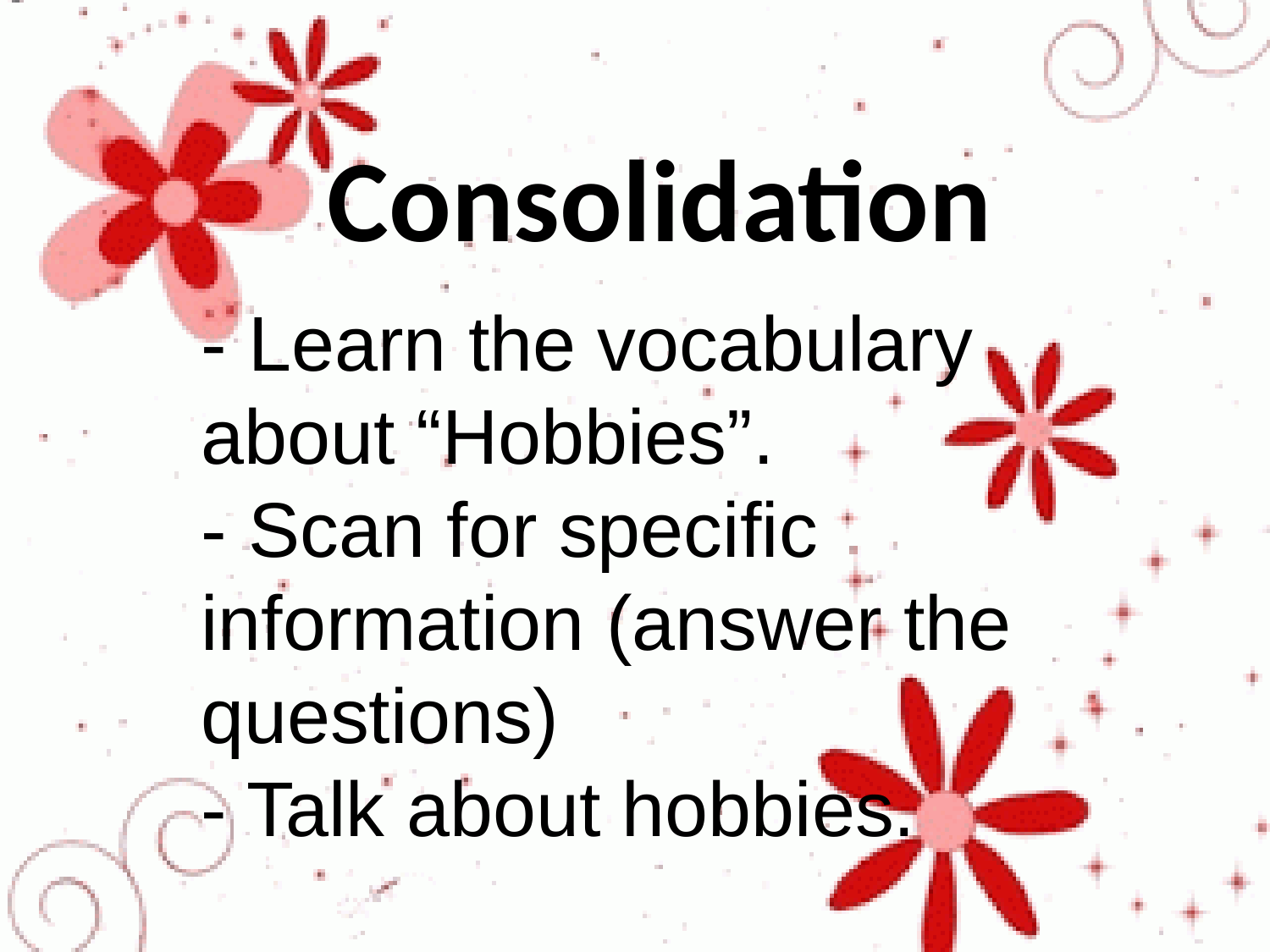

Consolidation
- Learn the vocabulary about “Hobbies”.
- Scan for specific information (answer the questions)
- Talk about hobbies.